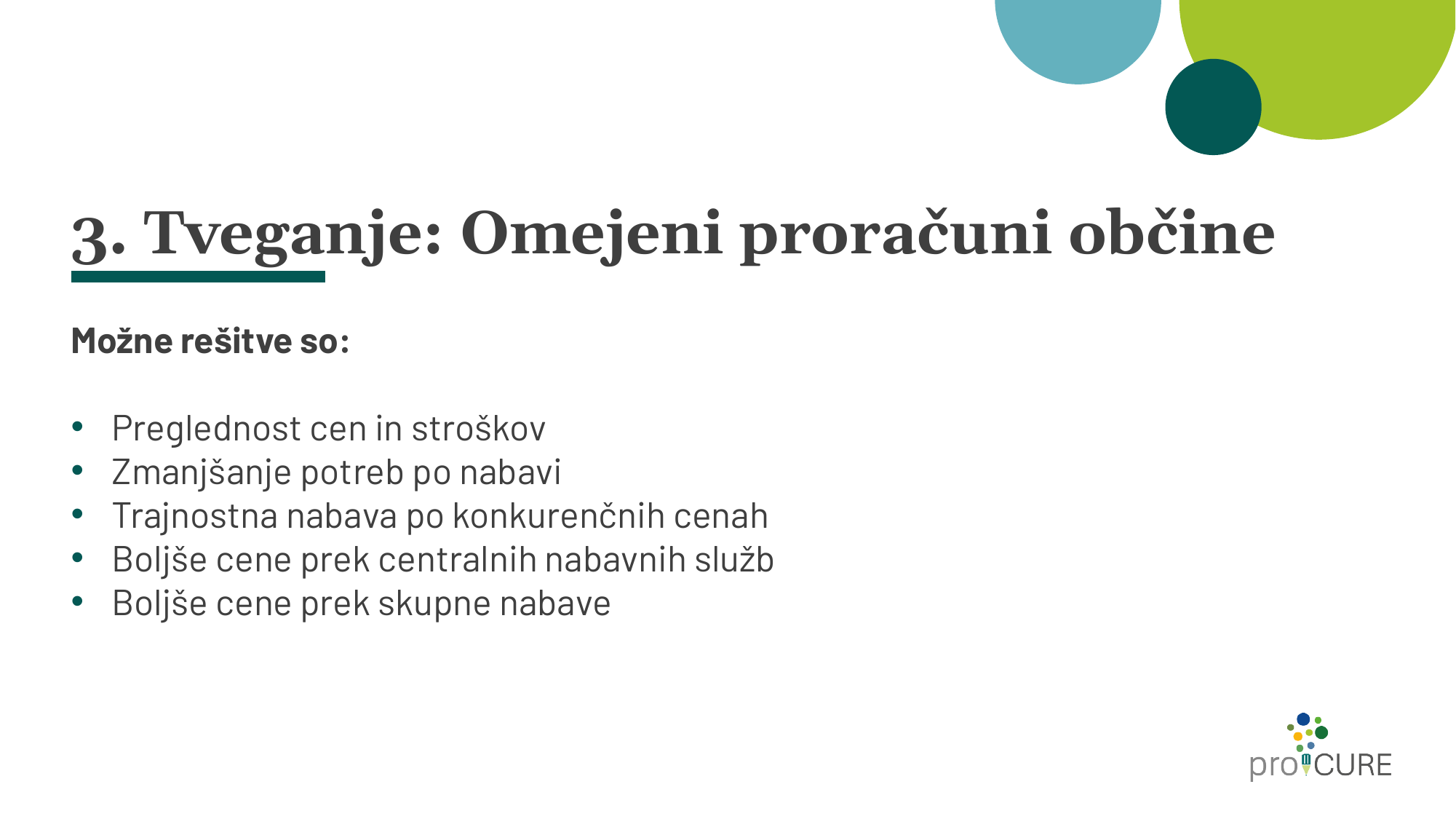

# 3. Tveganje: Omejeni proračuni občine
Možne rešitve so:

Preglednost cen in stroškov
Zmanjšanje potreb po nabavi
Trajnostna nabava po konkurenčnih cenah
Boljše cene prek centralnih nabavnih služb
Boljše cene prek skupne nabave